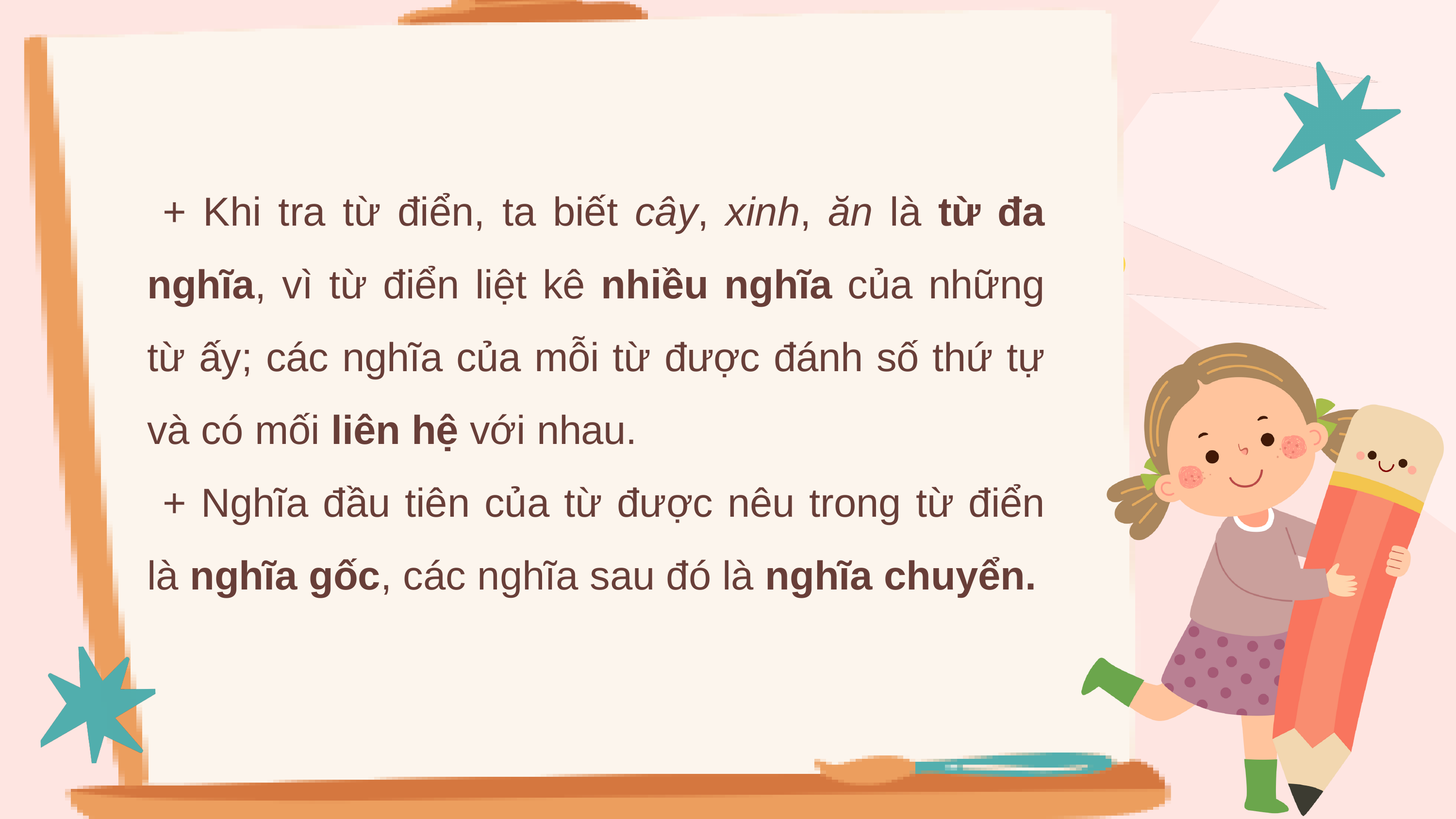

+ Khi tra từ điển, ta biết cây, xinh, ăn là từ đa nghĩa, vì từ điển liệt kê nhiều nghĩa của những từ ấy; các nghĩa của mỗi từ được đánh số thứ tự và có mối liên hệ với nhau.
+ Nghĩa đầu tiên của từ được nêu trong từ điển là nghĩa gốc, các nghĩa sau đó là nghĩa chuyển.